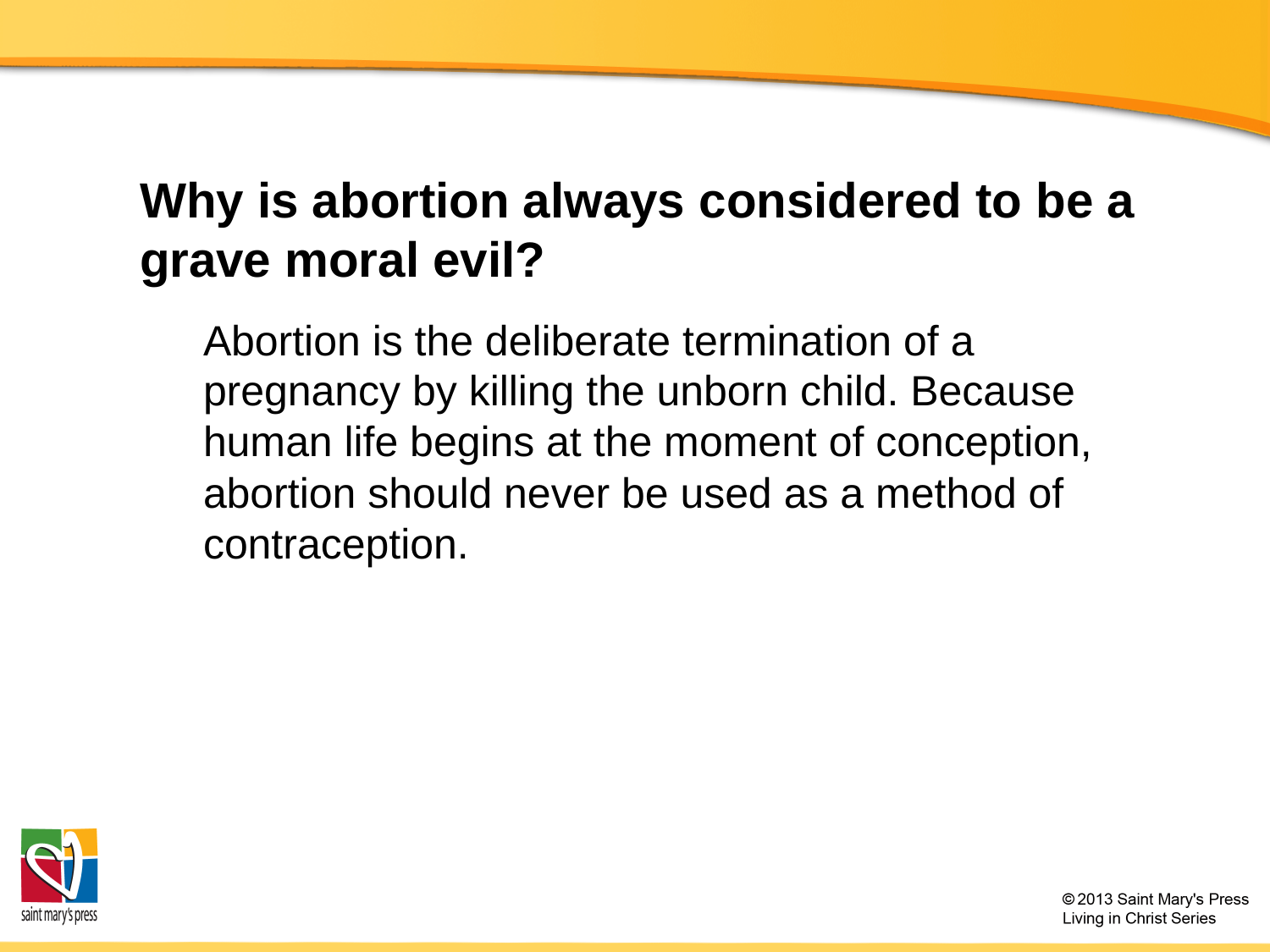

# Why is abortion always considered to be a grave moral evil?
Abortion is the deliberate termination of a pregnancy by killing the unborn child. Because human life begins at the moment of conception, abortion should never be used as a method of contraception.